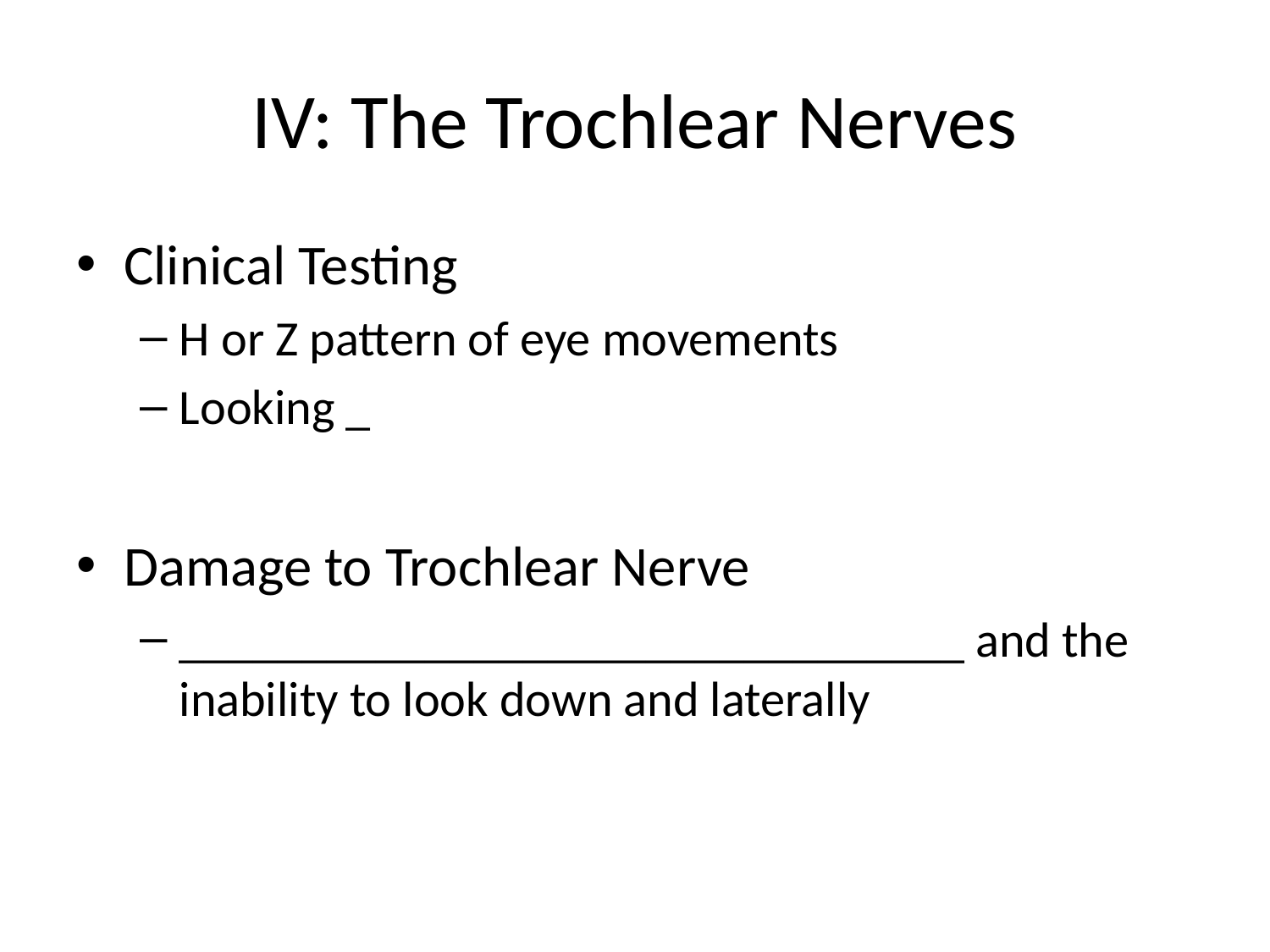

# IV: The Trochlear Nerves
Clinical Testing
H or Z pattern of eye movements
Looking _

Damage to Trochlear Nerve
________________________________ and the inability to look down and laterally